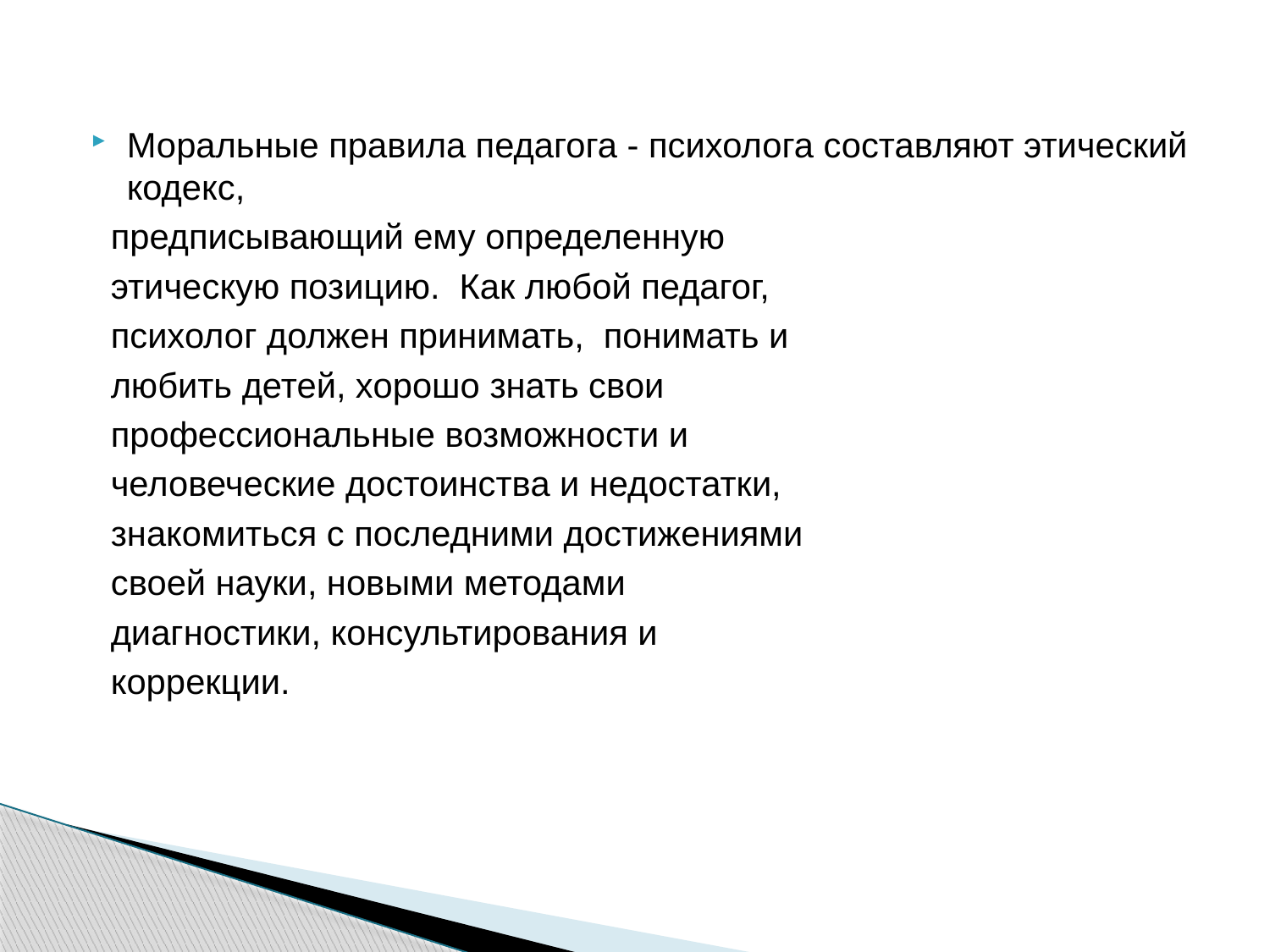

Моральные правила педагога - психолога составляют этический кодекс,
  предписывающий ему определенную
  этическую позицию.  Как любой педагог,
  психолог должен принимать,  понимать и
  любить детей, хорошо знать свои
  профессиональные возможности и
  человеческие достоинства и недостатки,
  знакомиться с последними достижениями
  своей науки, новыми методами
  диагностики, консультирования и
  коррекции.